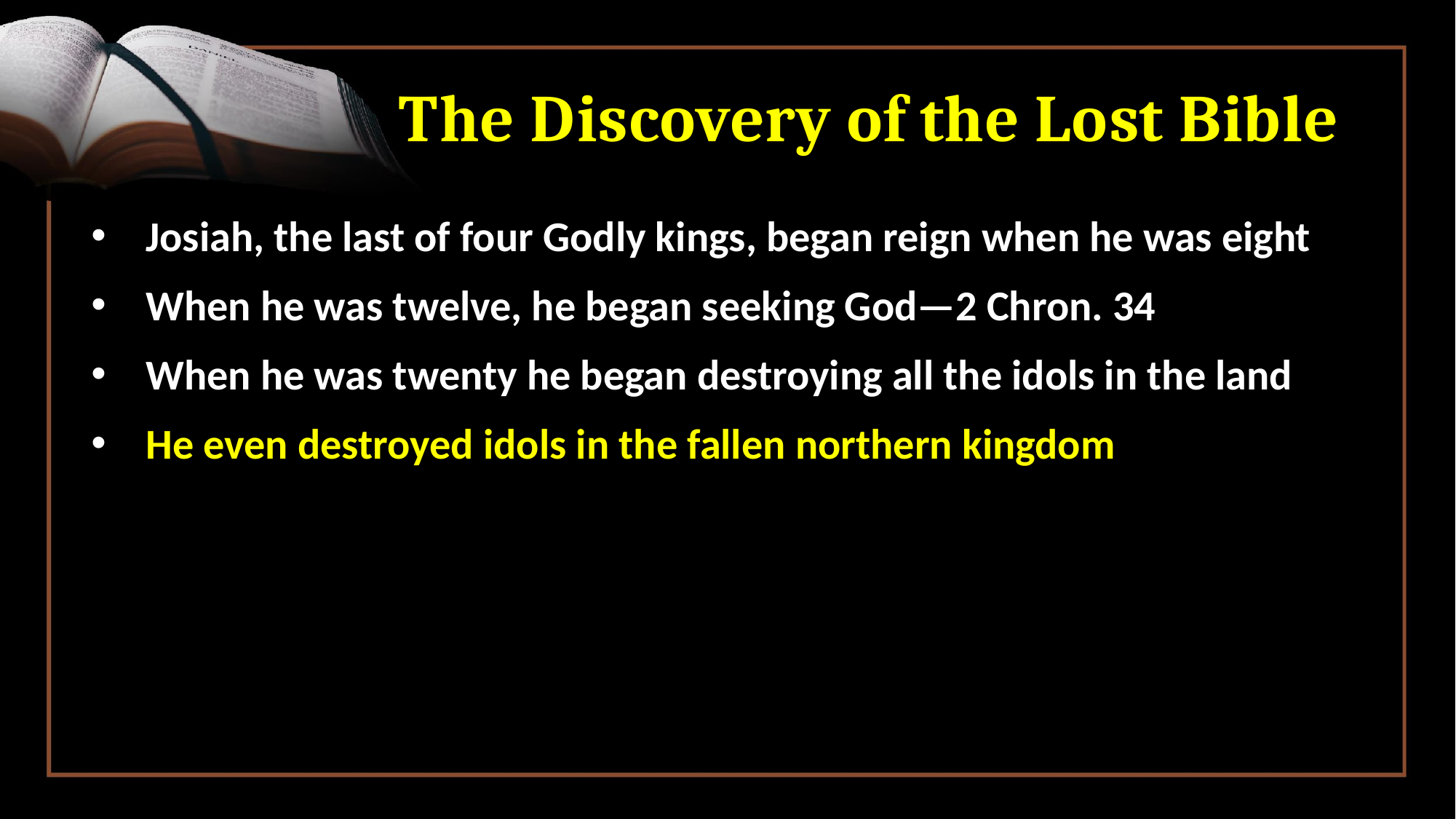

# The Discovery of the Lost Bible

Josiah, the last of four Godly kings, began reign when he was eight
When he was twelve, he began seeking God—2 Chron. 34
When he was twenty he began destroying all the idols in the land
He even destroyed idols in the fallen northern kingdom